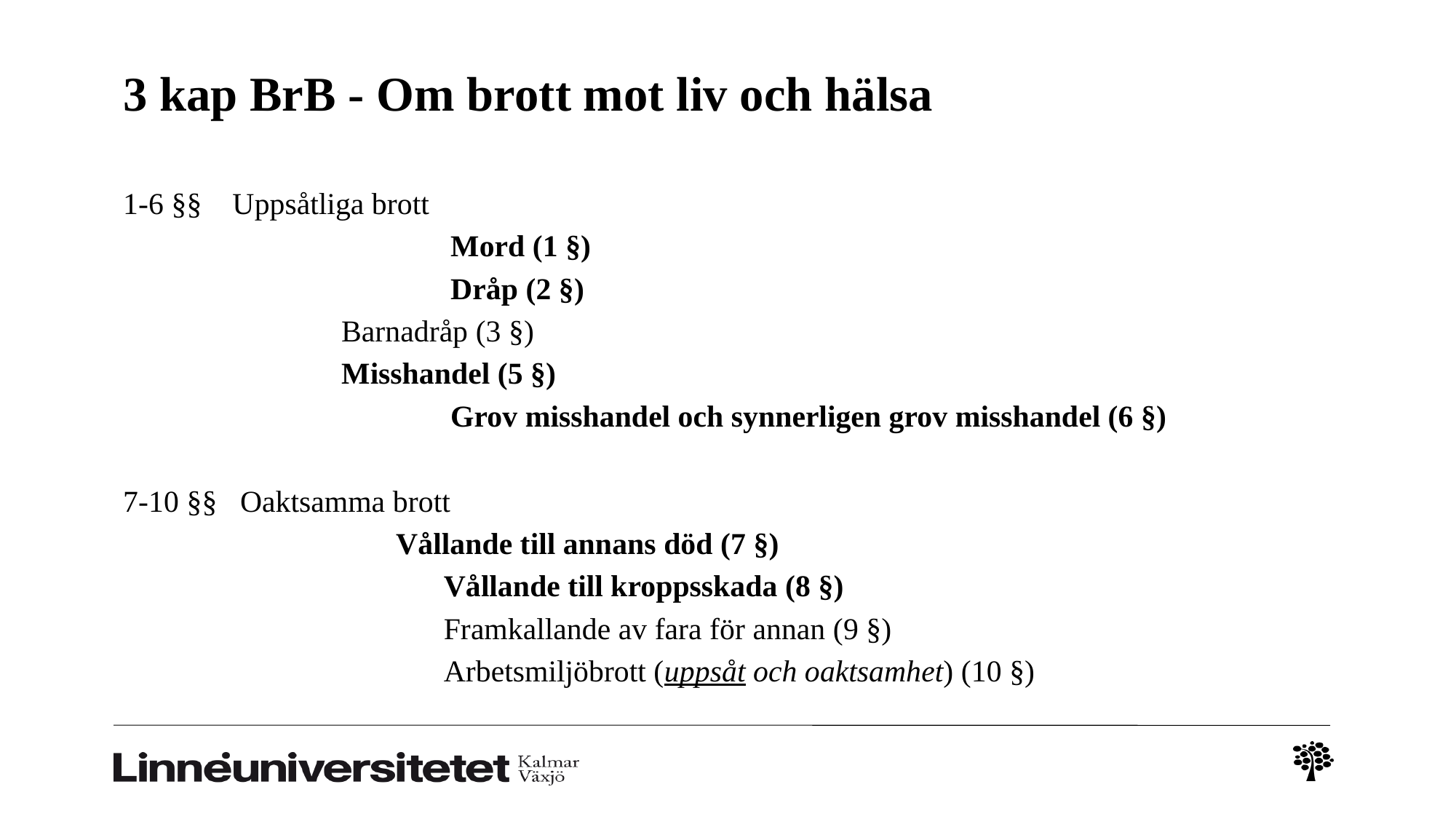

# 3 kap BrB - Om brott mot liv och hälsa
1-6 §§    Uppsåtliga brott
		Mord (1 §)
		Dråp (2 §)
	Barnadråp (3 §)
	Misshandel (5 §)
		Grov misshandel och synnerligen grov misshandel (6 §)

7-10 §§   Oaktsamma brott
	Vållande till annans död (7 §)
		Vållande till kroppsskada (8 §)
		Framkallande av fara för annan (9 §)
		Arbetsmiljöbrott (uppsåt och oaktsamhet) (10 §)